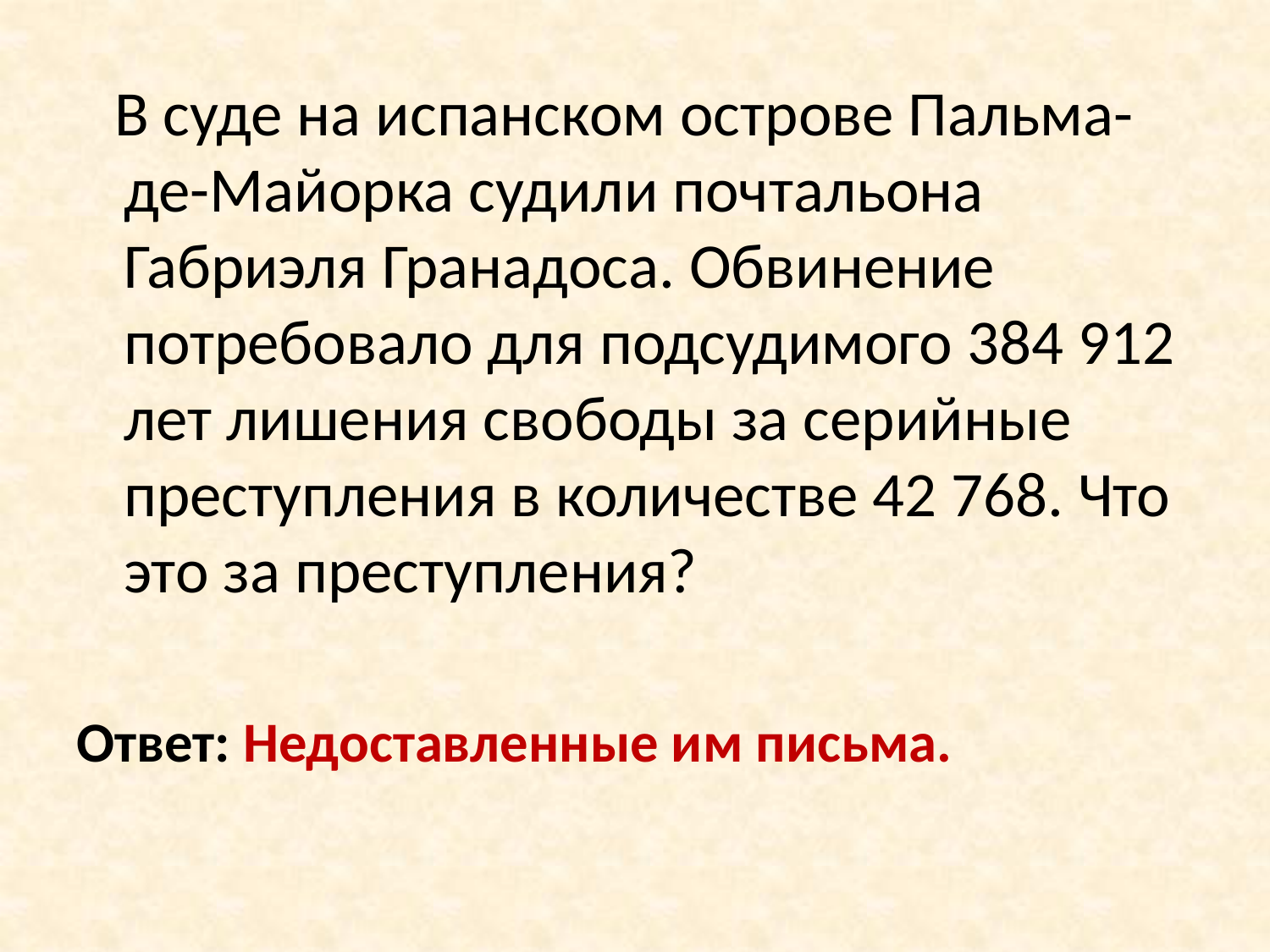

В суде на испанском острове Пальма-де-Майорка судили почтальона Габриэля Гранадоса. Обвинение потребовало для подсудимого 384 912 лет лишения свободы за серийные преступления в количестве 42 768. Что это за преступления?

Ответ: Недоставленные им письма.